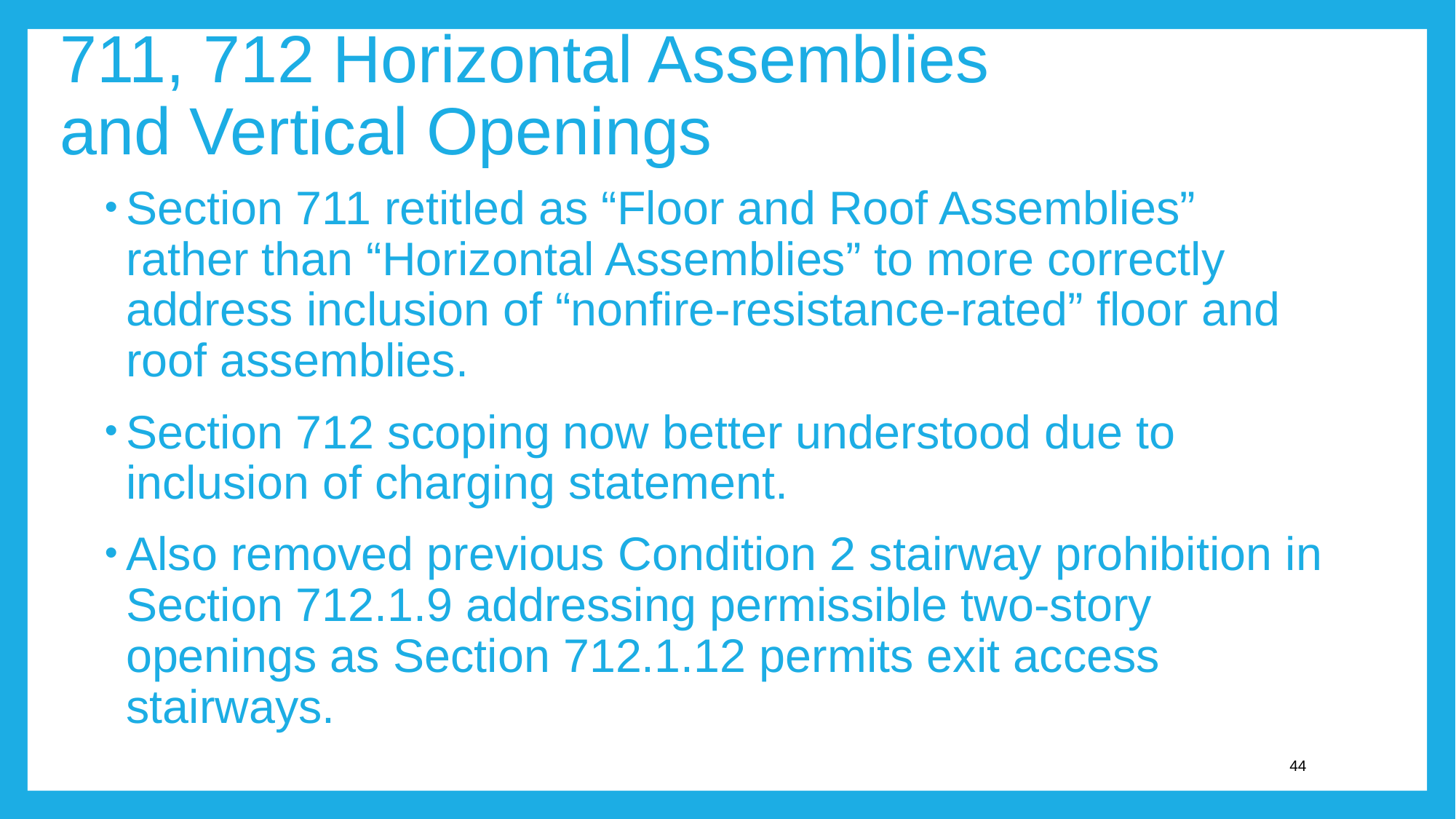

711, 712 Horizontal Assemblies
and Vertical Openings
Section 711 retitled as “Floor and Roof Assemblies” rather than “Horizontal Assemblies” to more correctly address inclusion of “nonfire-resistance-rated” floor and roof assemblies.
Section 712 scoping now better understood due to inclusion of charging statement.
Also removed previous Condition 2 stairway prohibition in Section 712.1.9 addressing permissible two-story openings as Section 712.1.12 permits exit access stairways.
44